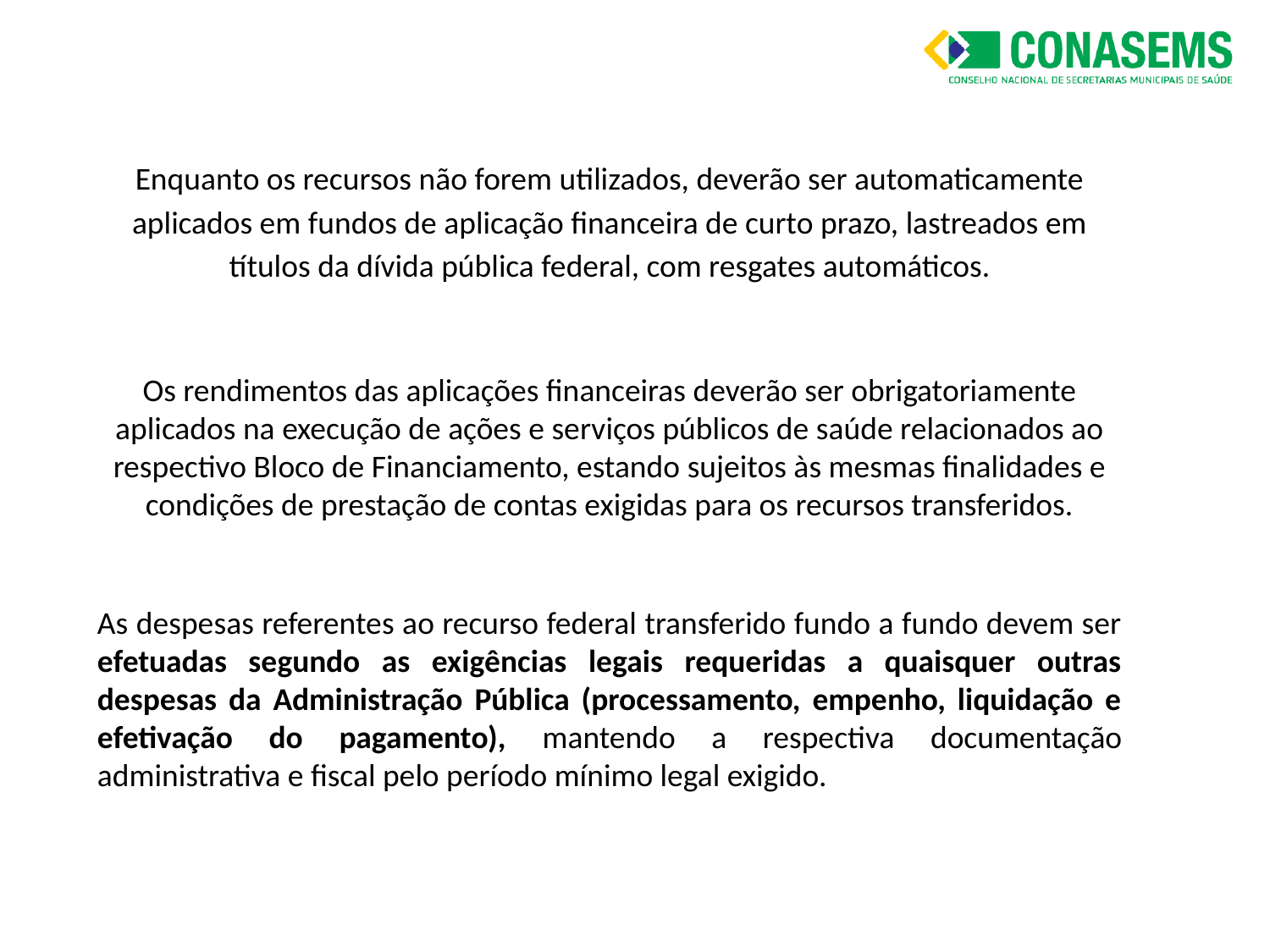

Enquanto os recursos não forem utilizados, deverão ser automaticamente aplicados em fundos de aplicação financeira de curto prazo, lastreados em títulos da dívida pública federal, com resgates automáticos.

Os rendimentos das aplicações financeiras deverão ser obrigatoriamente aplicados na execução de ações e serviços públicos de saúde relacionados ao respectivo Bloco de Financiamento, estando sujeitos às mesmas finalidades e condições de prestação de contas exigidas para os recursos transferidos.

As despesas referentes ao recurso federal transferido fundo a fundo devem ser efetuadas segundo as exigências legais requeridas a quaisquer outras despesas da Administração Pública (processamento, empenho, liquidação e efetivação do pagamento), mantendo a respectiva documentação administrativa e fiscal pelo período mínimo legal exigido.